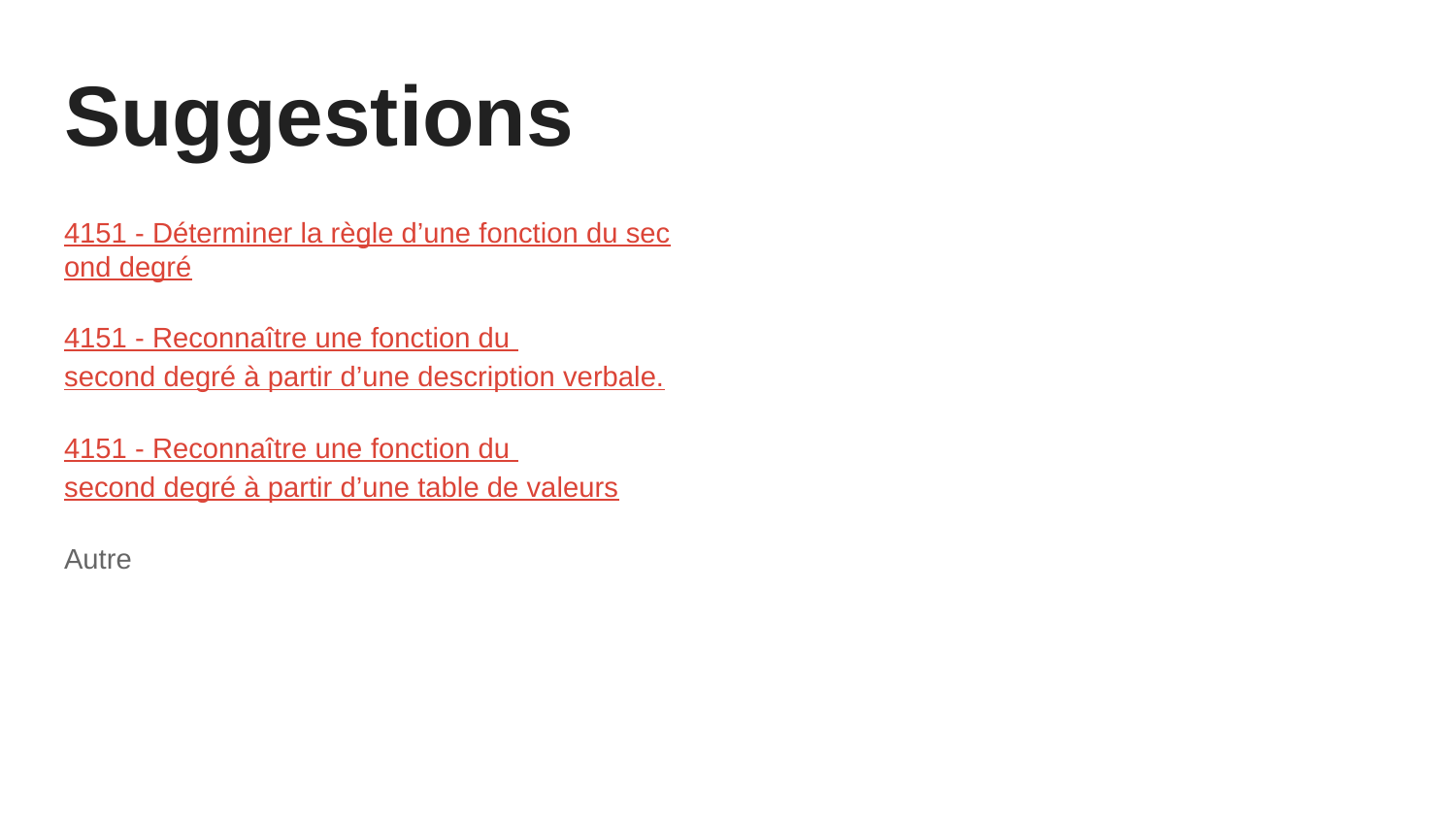

# Suggestions
4151 - Déterminer la règle d’une fonction du second degré
4151 - Reconnaître une fonction du second degré à partir d’une description verbale.
4151 - Reconnaître une fonction du second degré à partir d’une table de valeurs
Autre